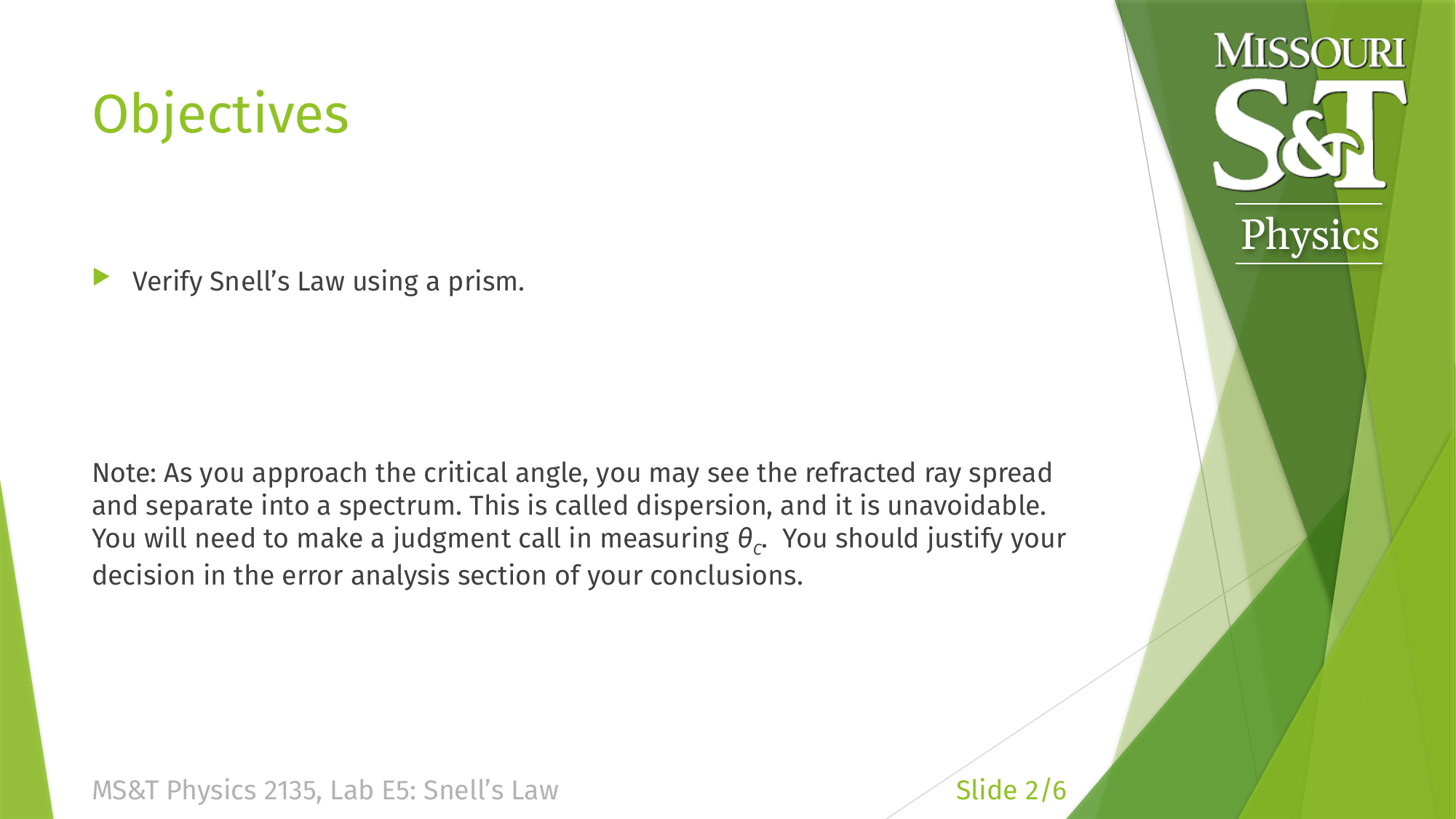

# Objectives
Verify Snell’s Law using a prism.

Note: As you approach the critical angle, you may see the refracted ray spread and separate into a spectrum. This is called dispersion, and it is unavoidable. You will need to make a judgment call in measuring θC.  You should justify your decision in the error analysis section of your conclusions.
MS&T Physics 2135, Lab E5: Snell’s Law
Slide 2/6